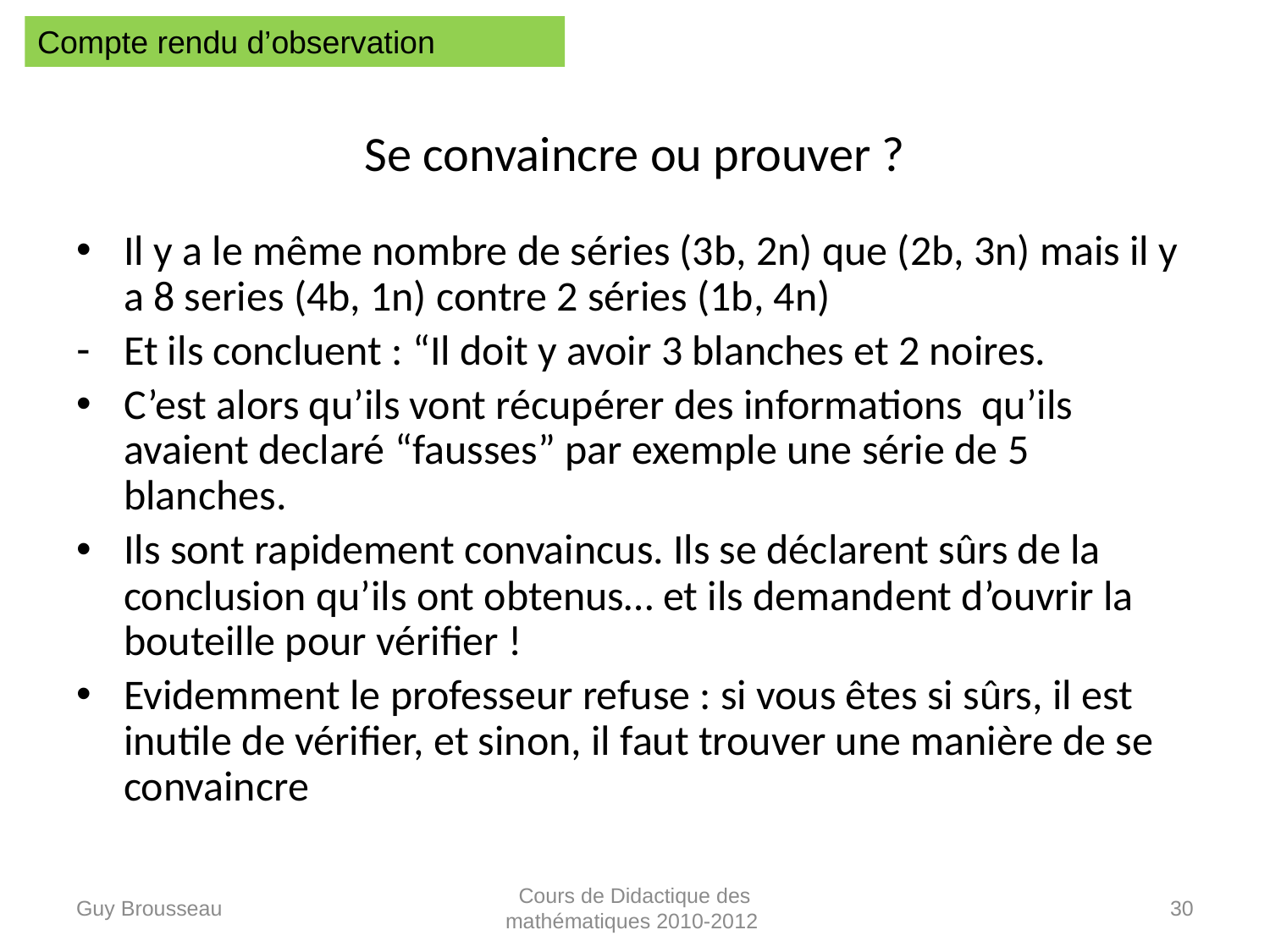

Compte rendu d’observation
# Se convaincre ou prouver ?
Il y a le même nombre de séries (3b, 2n) que (2b, 3n) mais il y a 8 series (4b, 1n) contre 2 séries (1b, 4n)
Et ils concluent : “Il doit y avoir 3 blanches et 2 noires.
C’est alors qu’ils vont récupérer des informations  qu’ils avaient declaré “fausses” par exemple une série de 5 blanches.
Ils sont rapidement convaincus. Ils se déclarent sûrs de la conclusion qu’ils ont obtenus… et ils demandent d’ouvrir la bouteille pour vérifier !
Evidemment le professeur refuse : si vous êtes si sûrs, il est inutile de vérifier, et sinon, il faut trouver une manière de se convaincre
Guy Brousseau
Cours de Didactique des mathématiques 2010-2012
30